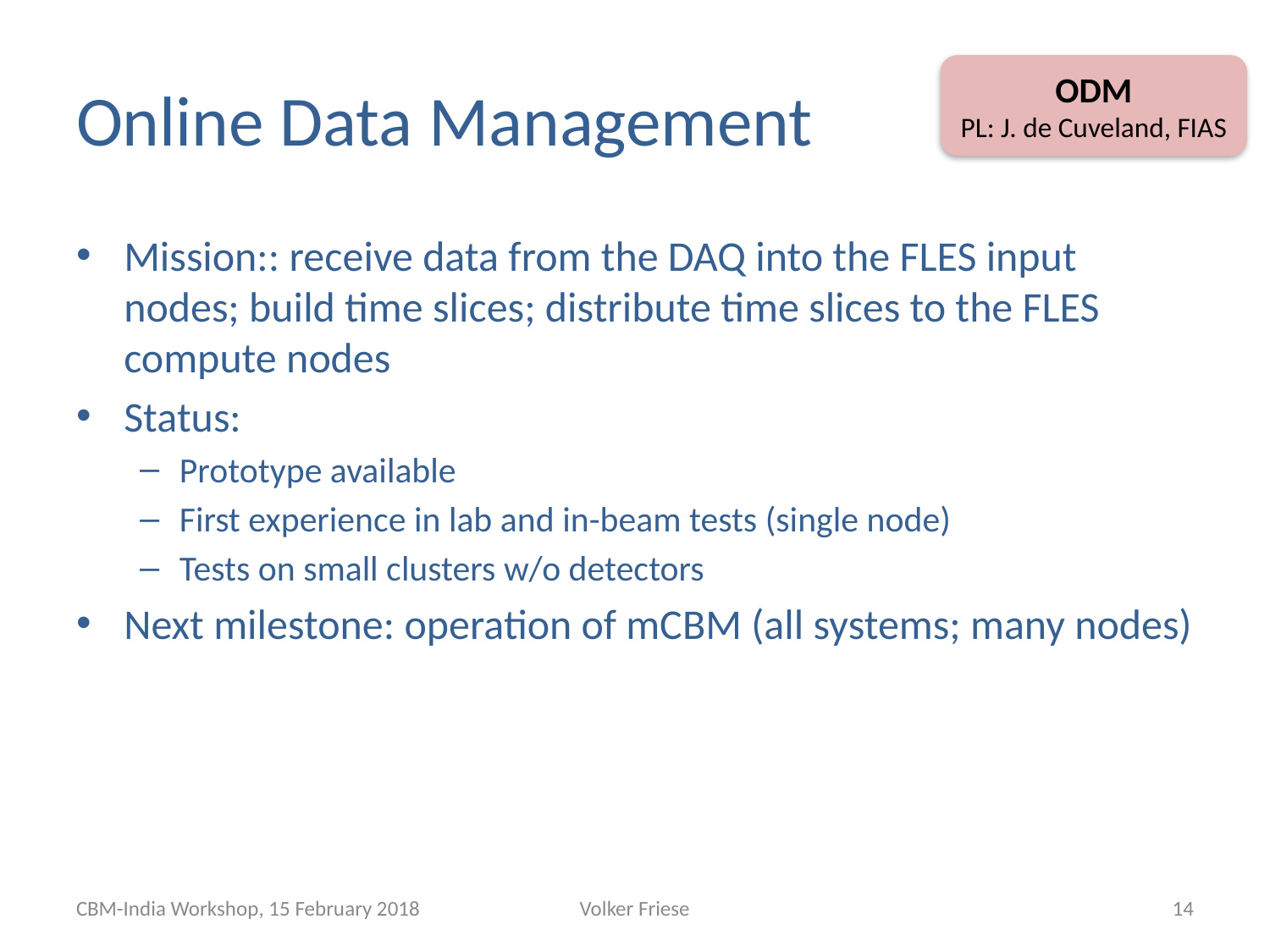

# Online Data Management
ODM
PL: J. de Cuveland, FIAS
Mission:: receive data from the DAQ into the FLES input nodes; build time slices; distribute time slices to the FLES compute nodes
Status:
Prototype available
First experience in lab and in-beam tests (single node)
Tests on small clusters w/o detectors
Next milestone: operation of mCBM (all systems; many nodes)

CBM-India Workshop, 15 February 2018
Volker Friese
14